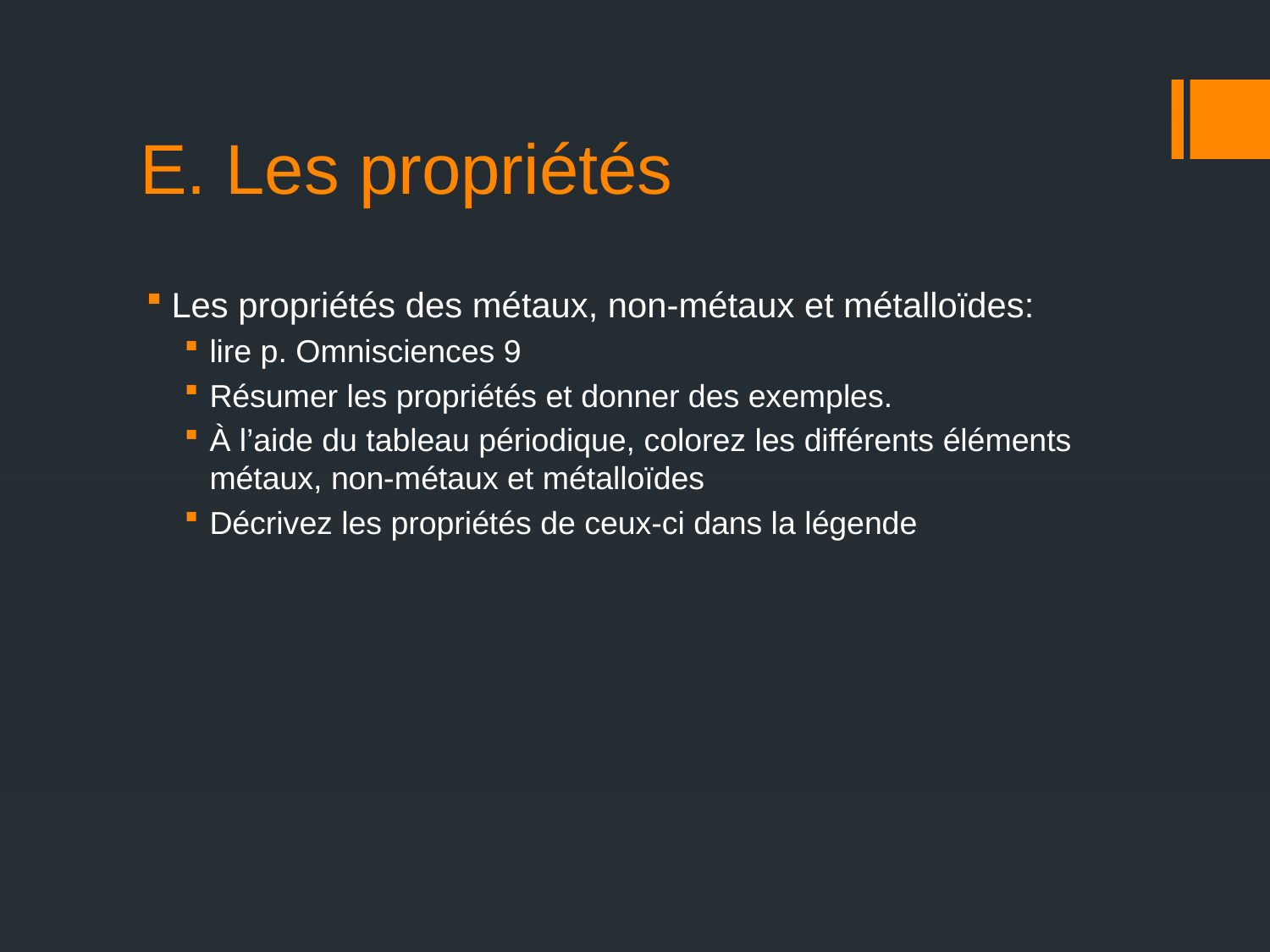

# E. Les propriétés
Les propriétés des métaux, non-métaux et métalloïdes:
lire p. Omnisciences 9
Résumer les propriétés et donner des exemples.
À l’aide du tableau périodique, colorez les différents éléments métaux, non-métaux et métalloïdes
Décrivez les propriétés de ceux-ci dans la légende